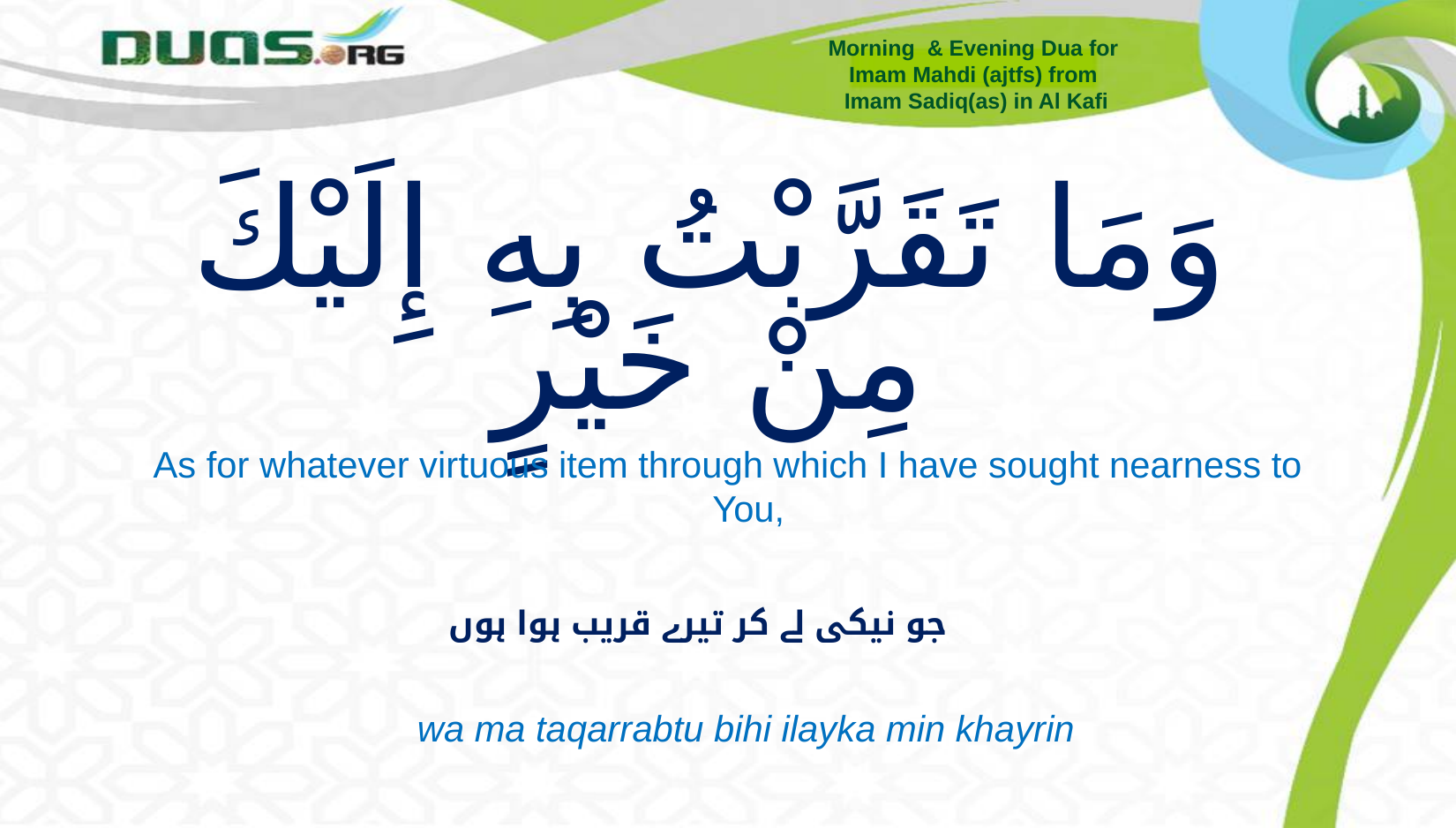

Morning  & Evening Dua for
Imam Mahdi (ajtfs) from
Imam Sadiq(as) in Al Kafi
# وَمَا تَقَرَّبْتُ بِهِ إِلَيْكَ مِنْ خَيْرٍ
As for whatever virtuous item through which I have sought nearness to You,
جو نیکی لے کر تیرے قریب ہوا ہوں
wa ma taqarrabtu bihi ilayka min khayrin